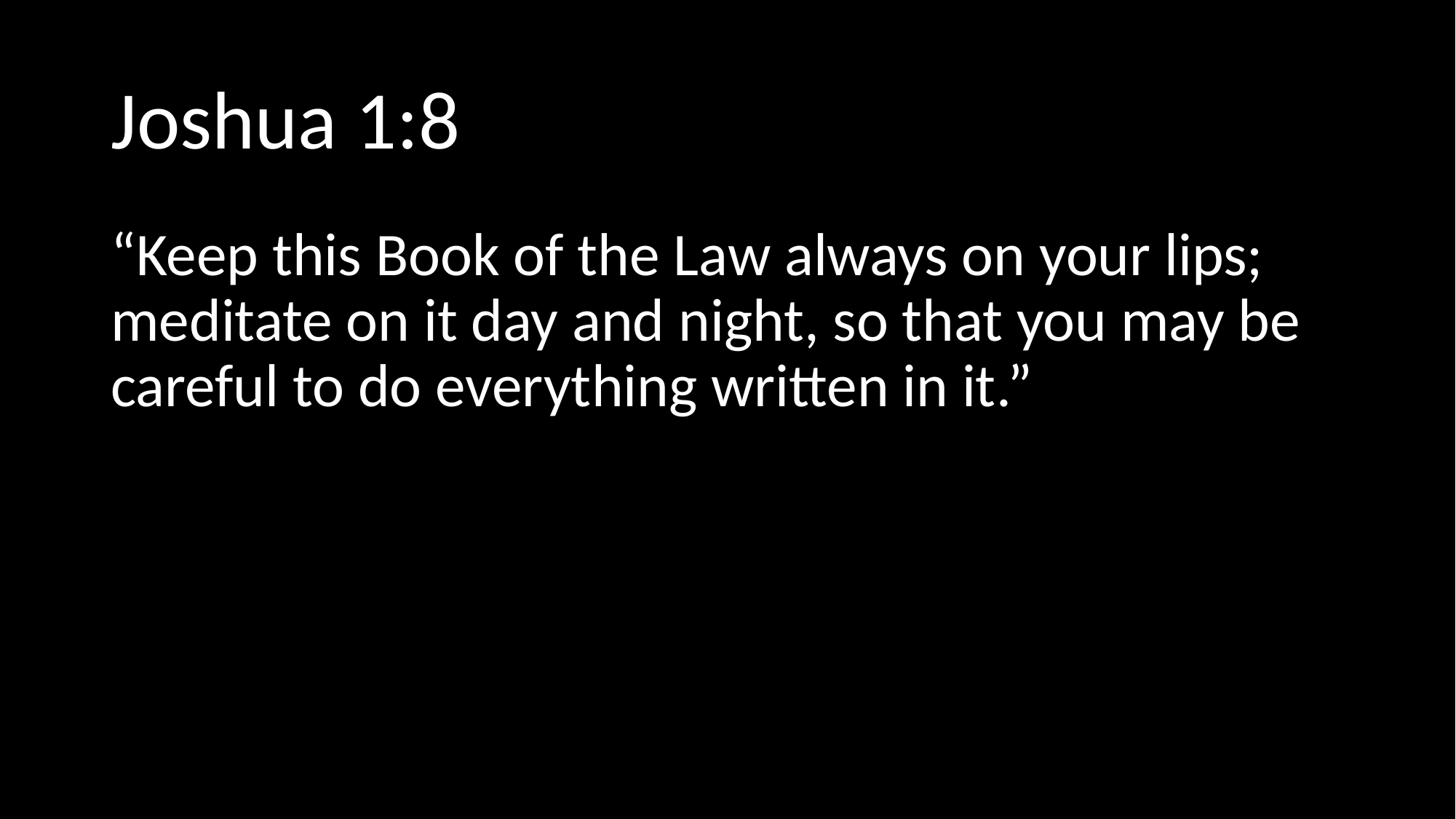

# Joshua 1:8
“Keep this Book of the Law always on your lips; meditate on it day and night, so that you may be careful to do everything written in it.”